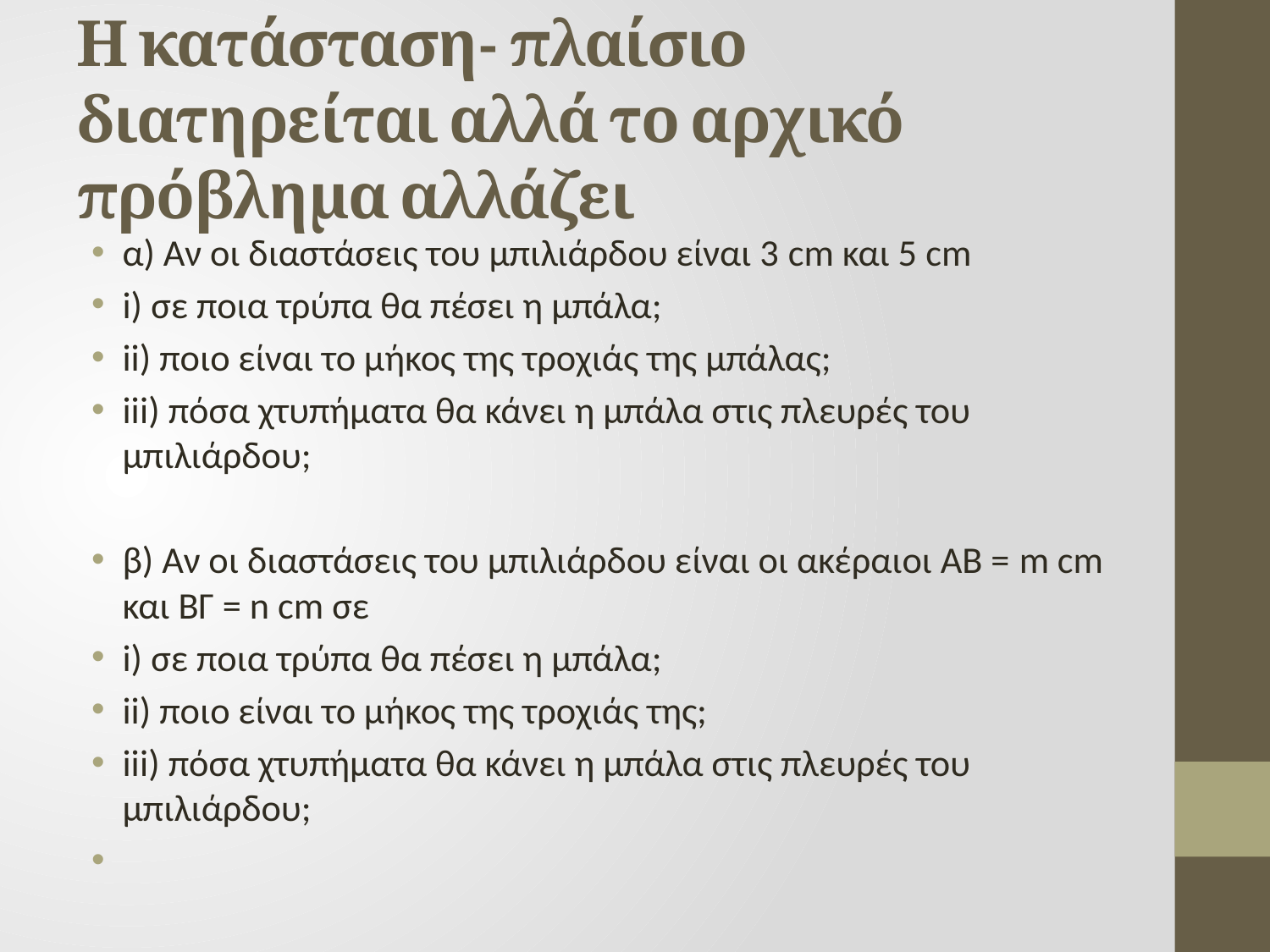

# Η κατάσταση- πλαίσιο διατηρείται αλλά το αρχικό πρόβλημα αλλάζει
α) Αν οι διαστάσεις του μπιλιάρδου είναι 3 cm και 5 cm
i) σε ποια τρύπα θα πέσει η μπάλα;
ii) ποιο είναι το μήκος της τροχιάς της μπάλας;
iii) πόσα χτυπήματα θα κάνει η μπάλα στις πλευρές του μπιλιάρδου;

β) Αν οι διαστάσεις του μπιλιάρδου είναι οι ακέραιοι ΑΒ = m cm και ΒΓ = n cm σε
i) σε ποια τρύπα θα πέσει η μπάλα;
ii) ποιο είναι το μήκος της τροχιάς της;
iii) πόσα χτυπήματα θα κάνει η μπάλα στις πλευρές του μπιλιάρδου;